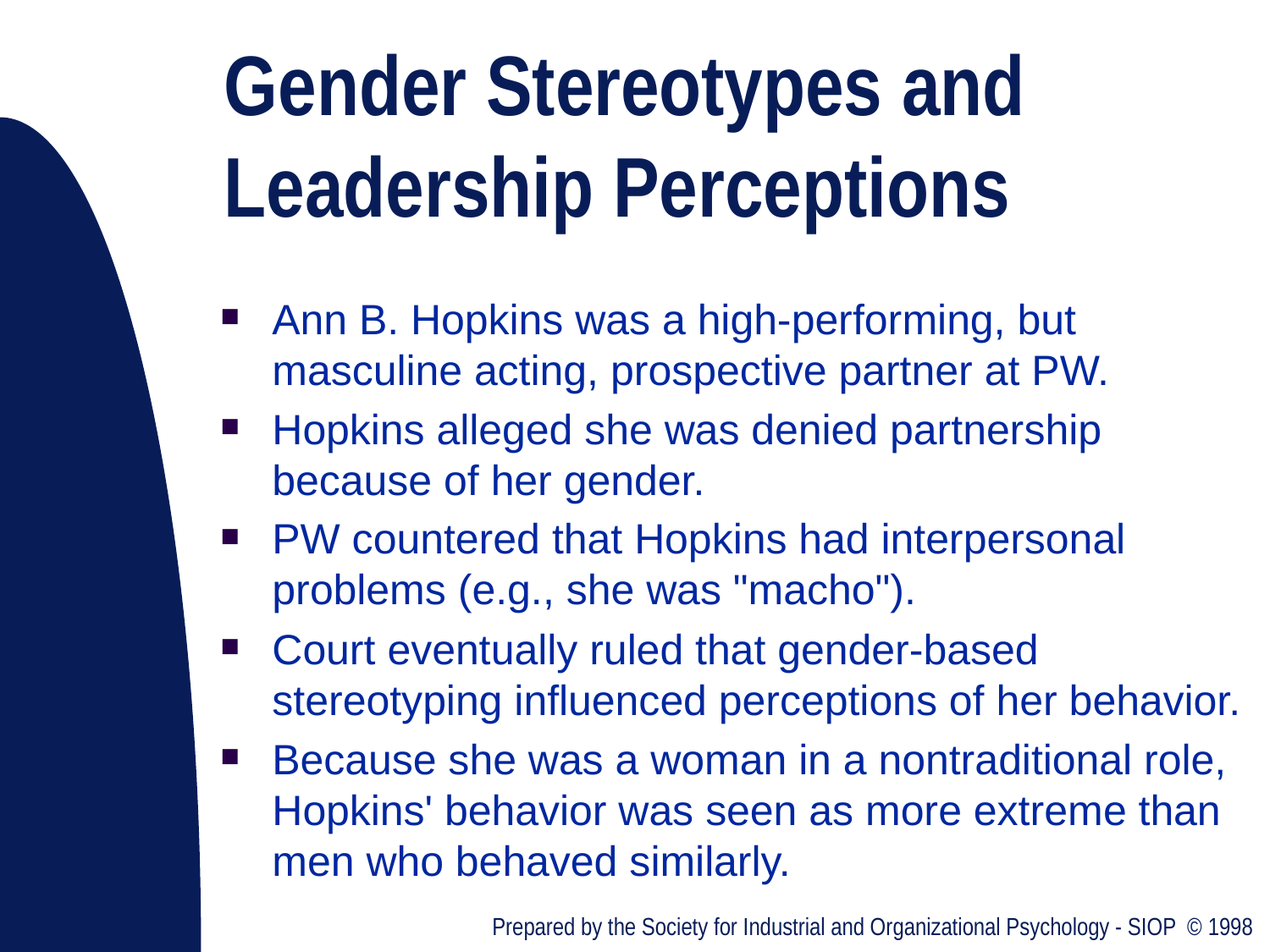

# Gender Stereotypes and Leadership Perceptions
Ann B. Hopkins was a high-performing, but masculine acting, prospective partner at PW.
Hopkins alleged she was denied partnership  because of her gender.
PW countered that Hopkins had interpersonal problems (e.g., she was "macho").
Court eventually ruled that gender-based stereotyping influenced perceptions of her behavior.
Because she was a woman in a nontraditional role, Hopkins' behavior was seen as more extreme than men who behaved similarly.

Prepared by the Society for Industrial and Organizational Psychology - SIOP  © 1998